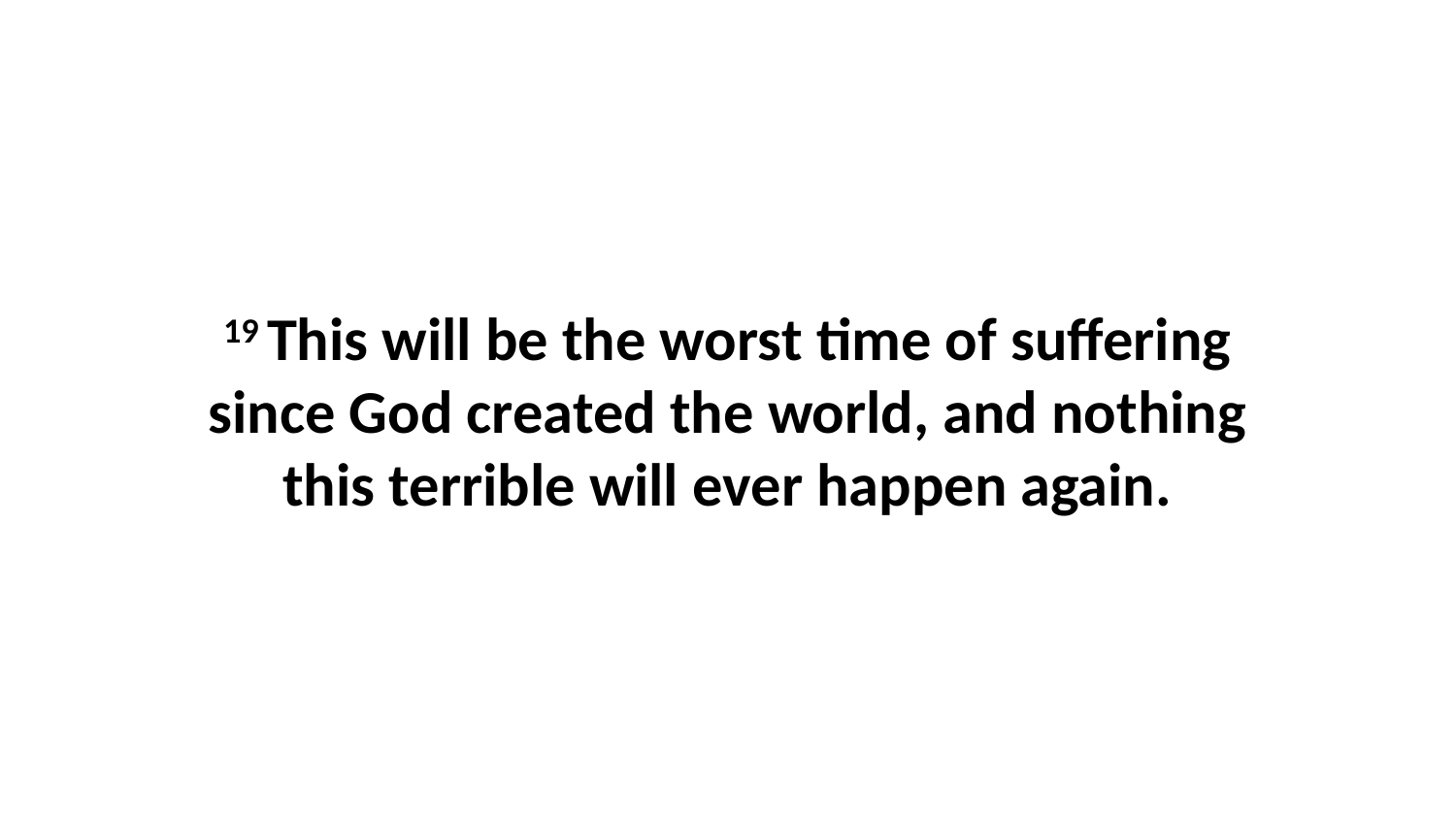

19 This will be the worst time of suffering since God created the world, and nothing this terrible will ever happen again.